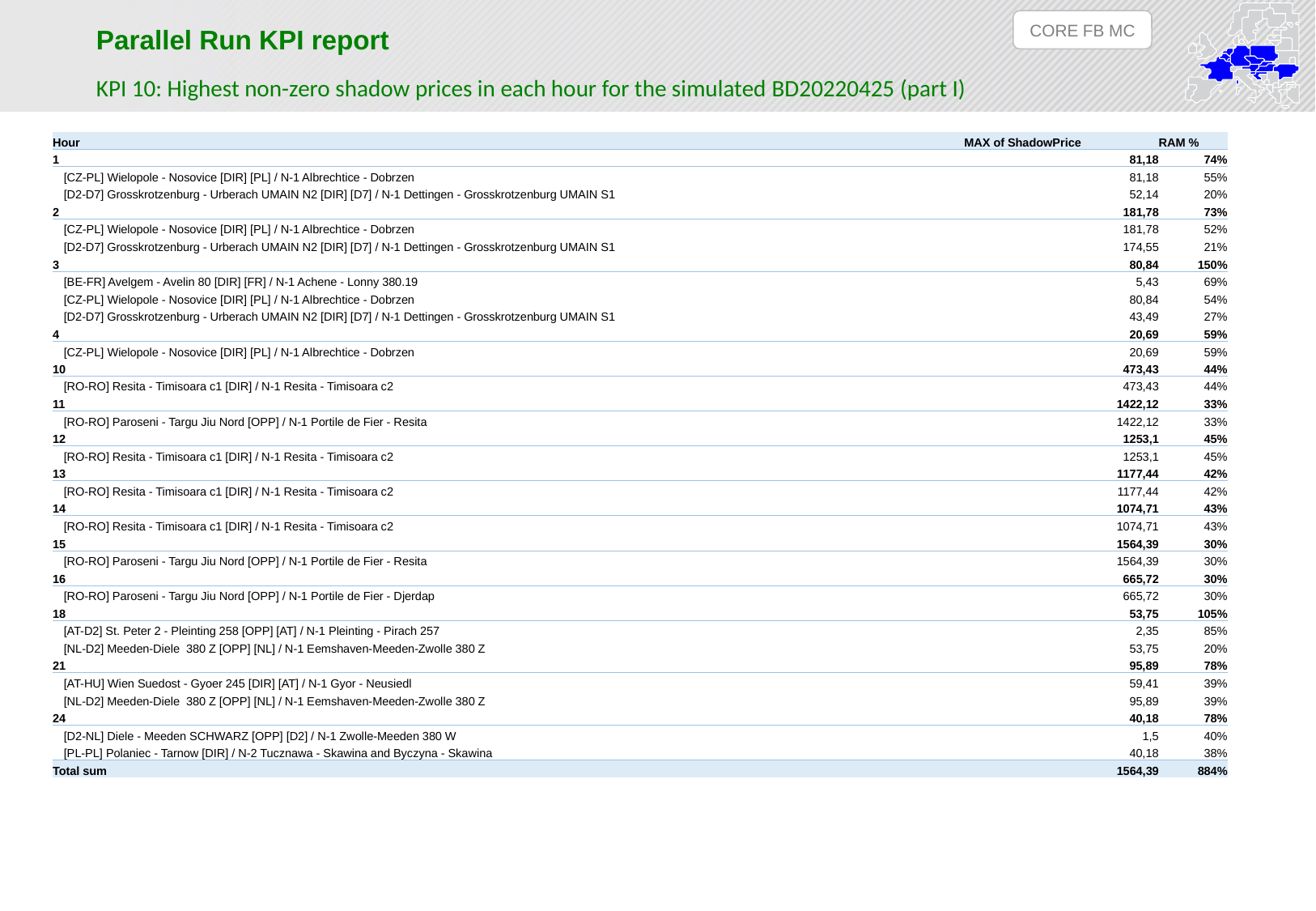

CORE FB MC
Parallel Run KPI report
KPI 10: Highest non-zero shadow prices in each hour for the simulated BD20220425 (part I)
| Hour | MAX of ShadowPrice | RAM % |
| --- | --- | --- |
| 1 | 81,18 | 74% |
| [CZ-PL] Wielopole - Nosovice [DIR] [PL] / N-1 Albrechtice - Dobrzen | 81,18 | 55% |
| [D2-D7] Grosskrotzenburg - Urberach UMAIN N2 [DIR] [D7] / N-1 Dettingen - Grosskrotzenburg UMAIN S1 | 52,14 | 20% |
| 2 | 181,78 | 73% |
| [CZ-PL] Wielopole - Nosovice [DIR] [PL] / N-1 Albrechtice - Dobrzen | 181,78 | 52% |
| [D2-D7] Grosskrotzenburg - Urberach UMAIN N2 [DIR] [D7] / N-1 Dettingen - Grosskrotzenburg UMAIN S1 | 174,55 | 21% |
| 3 | 80,84 | 150% |
| [BE-FR] Avelgem - Avelin 80 [DIR] [FR] / N-1 Achene - Lonny 380.19 | 5,43 | 69% |
| [CZ-PL] Wielopole - Nosovice [DIR] [PL] / N-1 Albrechtice - Dobrzen | 80,84 | 54% |
| [D2-D7] Grosskrotzenburg - Urberach UMAIN N2 [DIR] [D7] / N-1 Dettingen - Grosskrotzenburg UMAIN S1 | 43,49 | 27% |
| 4 | 20,69 | 59% |
| [CZ-PL] Wielopole - Nosovice [DIR] [PL] / N-1 Albrechtice - Dobrzen | 20,69 | 59% |
| 10 | 473,43 | 44% |
| [RO-RO] Resita - Timisoara c1 [DIR] / N-1 Resita - Timisoara c2 | 473,43 | 44% |
| 11 | 1422,12 | 33% |
| [RO-RO] Paroseni - Targu Jiu Nord [OPP] / N-1 Portile de Fier - Resita | 1422,12 | 33% |
| 12 | 1253,1 | 45% |
| [RO-RO] Resita - Timisoara c1 [DIR] / N-1 Resita - Timisoara c2 | 1253,1 | 45% |
| 13 | 1177,44 | 42% |
| [RO-RO] Resita - Timisoara c1 [DIR] / N-1 Resita - Timisoara c2 | 1177,44 | 42% |
| 14 | 1074,71 | 43% |
| [RO-RO] Resita - Timisoara c1 [DIR] / N-1 Resita - Timisoara c2 | 1074,71 | 43% |
| 15 | 1564,39 | 30% |
| [RO-RO] Paroseni - Targu Jiu Nord [OPP] / N-1 Portile de Fier - Resita | 1564,39 | 30% |
| 16 | 665,72 | 30% |
| [RO-RO] Paroseni - Targu Jiu Nord [OPP] / N-1 Portile de Fier - Djerdap | 665,72 | 30% |
| 18 | 53,75 | 105% |
| [AT-D2] St. Peter 2 - Pleinting 258 [OPP] [AT] / N-1 Pleinting - Pirach 257 | 2,35 | 85% |
| [NL-D2] Meeden-Diele 380 Z [OPP] [NL] / N-1 Eemshaven-Meeden-Zwolle 380 Z | 53,75 | 20% |
| 21 | 95,89 | 78% |
| [AT-HU] Wien Suedost - Gyoer 245 [DIR] [AT] / N-1 Gyor - Neusiedl | 59,41 | 39% |
| [NL-D2] Meeden-Diele 380 Z [OPP] [NL] / N-1 Eemshaven-Meeden-Zwolle 380 Z | 95,89 | 39% |
| 24 | 40,18 | 78% |
| [D2-NL] Diele - Meeden SCHWARZ [OPP] [D2] / N-1 Zwolle-Meeden 380 W | 1,5 | 40% |
| [PL-PL] Polaniec - Tarnow [DIR] / N-2 Tucznawa - Skawina and Byczyna - Skawina | 40,18 | 38% |
| Total sum | 1564,39 | 884% |